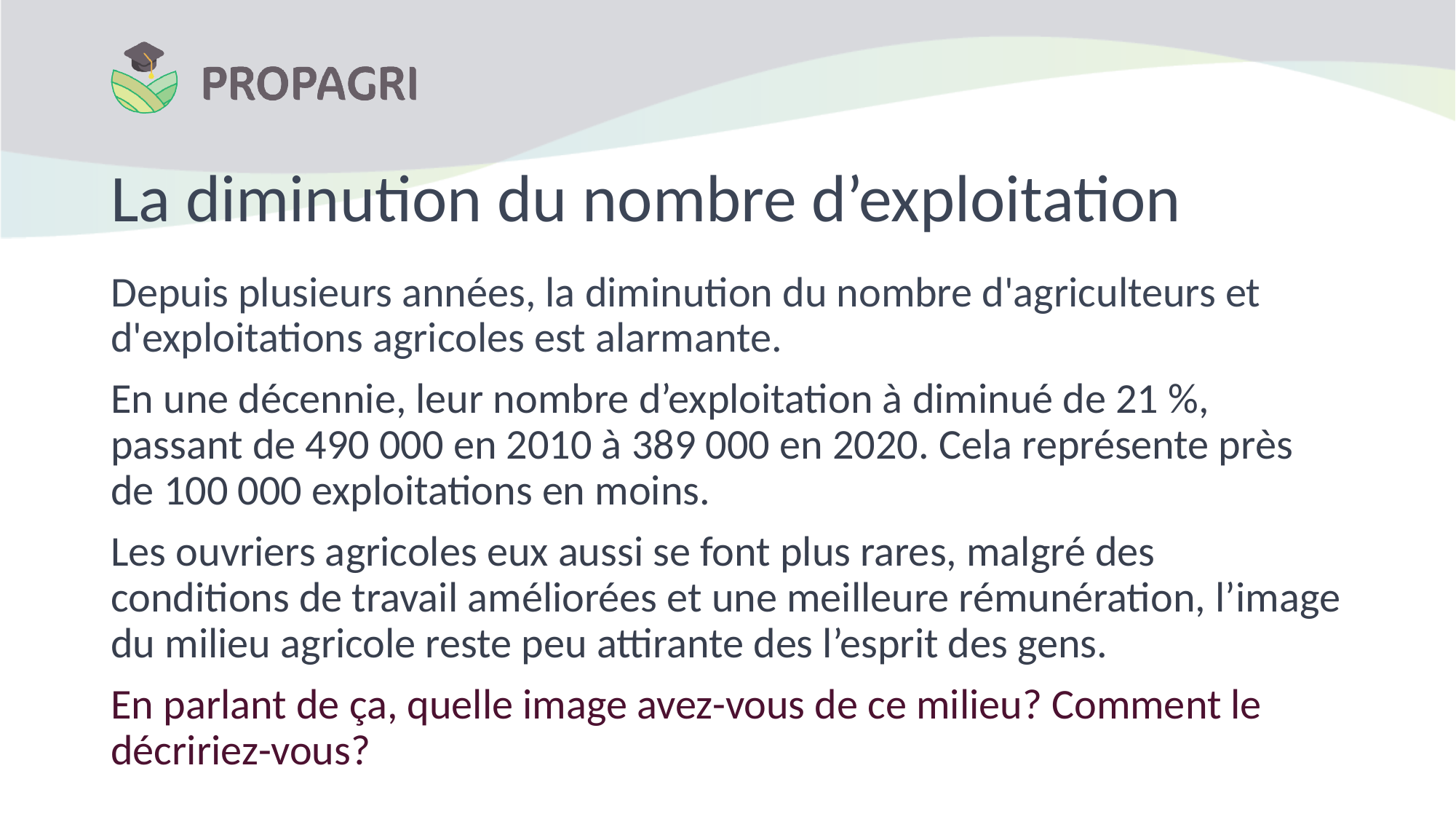

# La diminution du nombre d’exploitation
Depuis plusieurs années, la diminution du nombre d'agriculteurs et d'exploitations agricoles est alarmante.
En une décennie, leur nombre d’exploitation à diminué de 21 %, passant de 490 000 en 2010 à 389 000 en 2020. Cela représente près de 100 000 exploitations en moins.
Les ouvriers agricoles eux aussi se font plus rares, malgré des conditions de travail améliorées et une meilleure rémunération, l’image du milieu agricole reste peu attirante des l’esprit des gens.
En parlant de ça, quelle image avez-vous de ce milieu? Comment le décririez-vous?